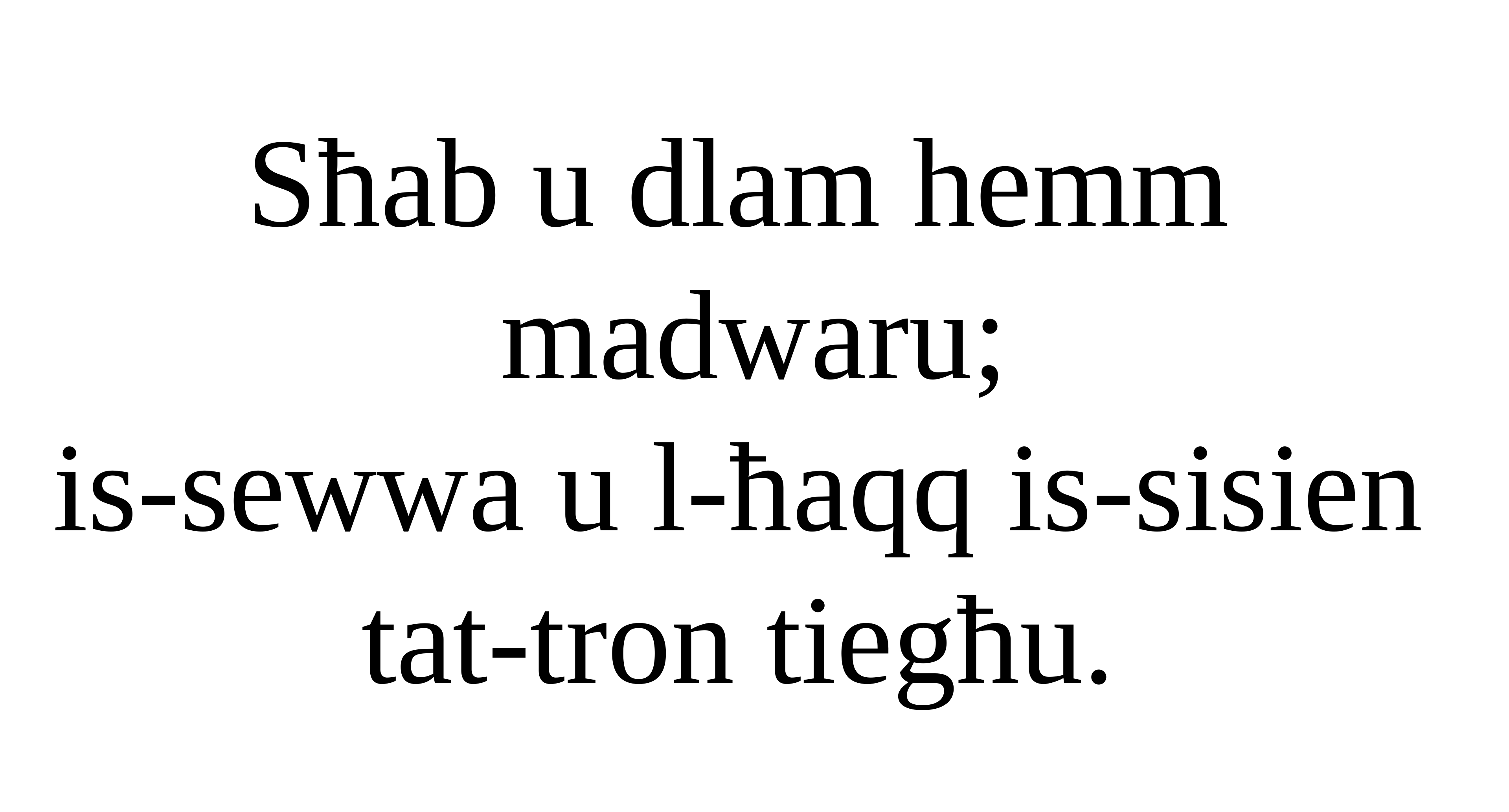

Sħab u dlam hemm
madwaru;
is-sewwa u l-ħaqq is-sisien
tat-tron tiegħu.